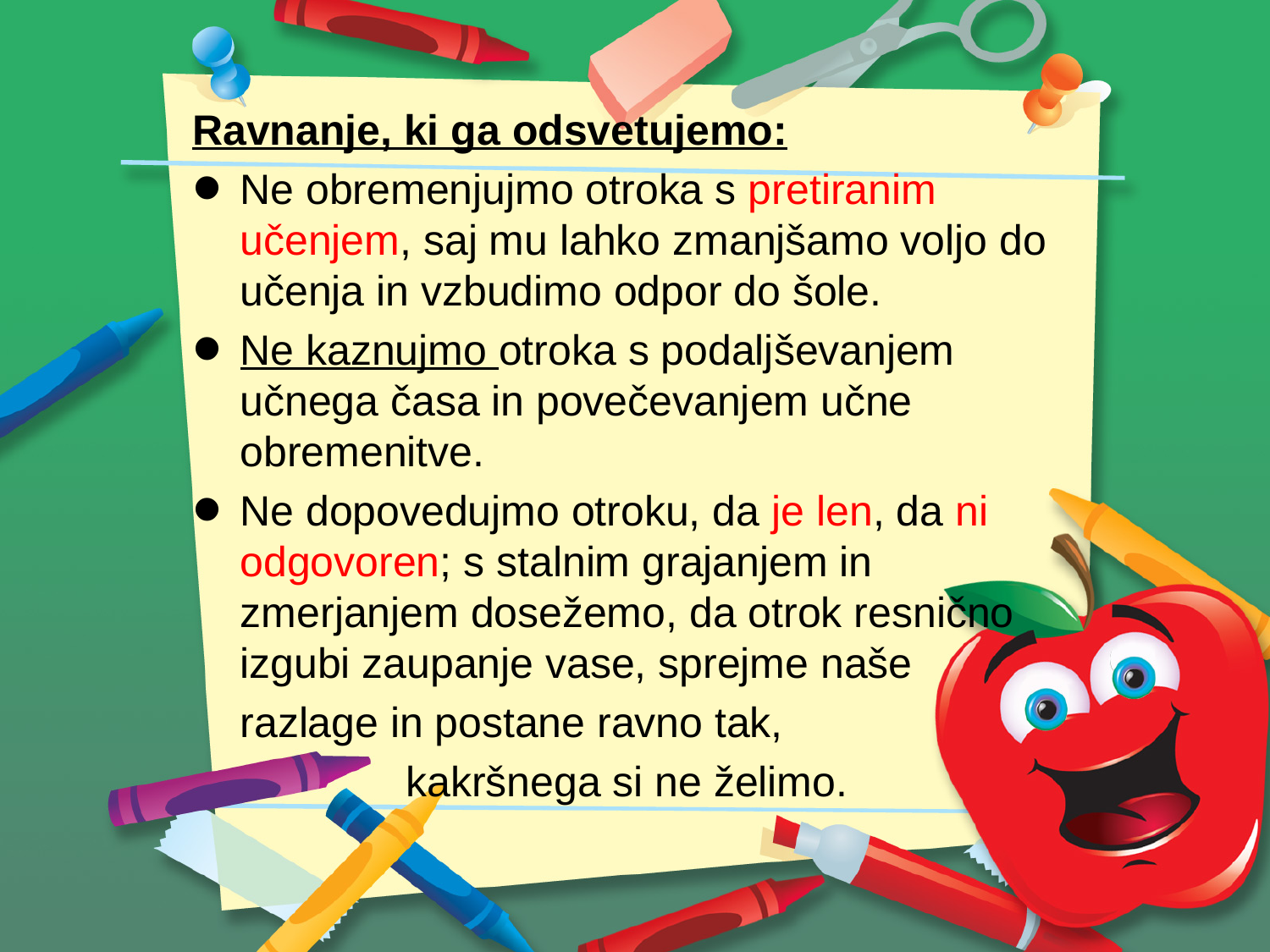

#
Ravnanje, ki ga odsvetujemo:
Ne obremenjujmo otroka s pretiranim učenjem, saj mu lahko zmanjšamo voljo do učenja in vzbudimo odpor do šole.
Ne kaznujmo otroka s podaljševanjem učnega časa in povečevanjem učne obremenitve.
Ne dopovedujmo otroku, da je len, da ni odgovoren; s stalnim grajanjem in zmerjanjem dosežemo, da otrok resnično izgubi zaupanje vase, sprejme naše
    razlage in postane ravno tak,
                  kakršnega si ne želimo.